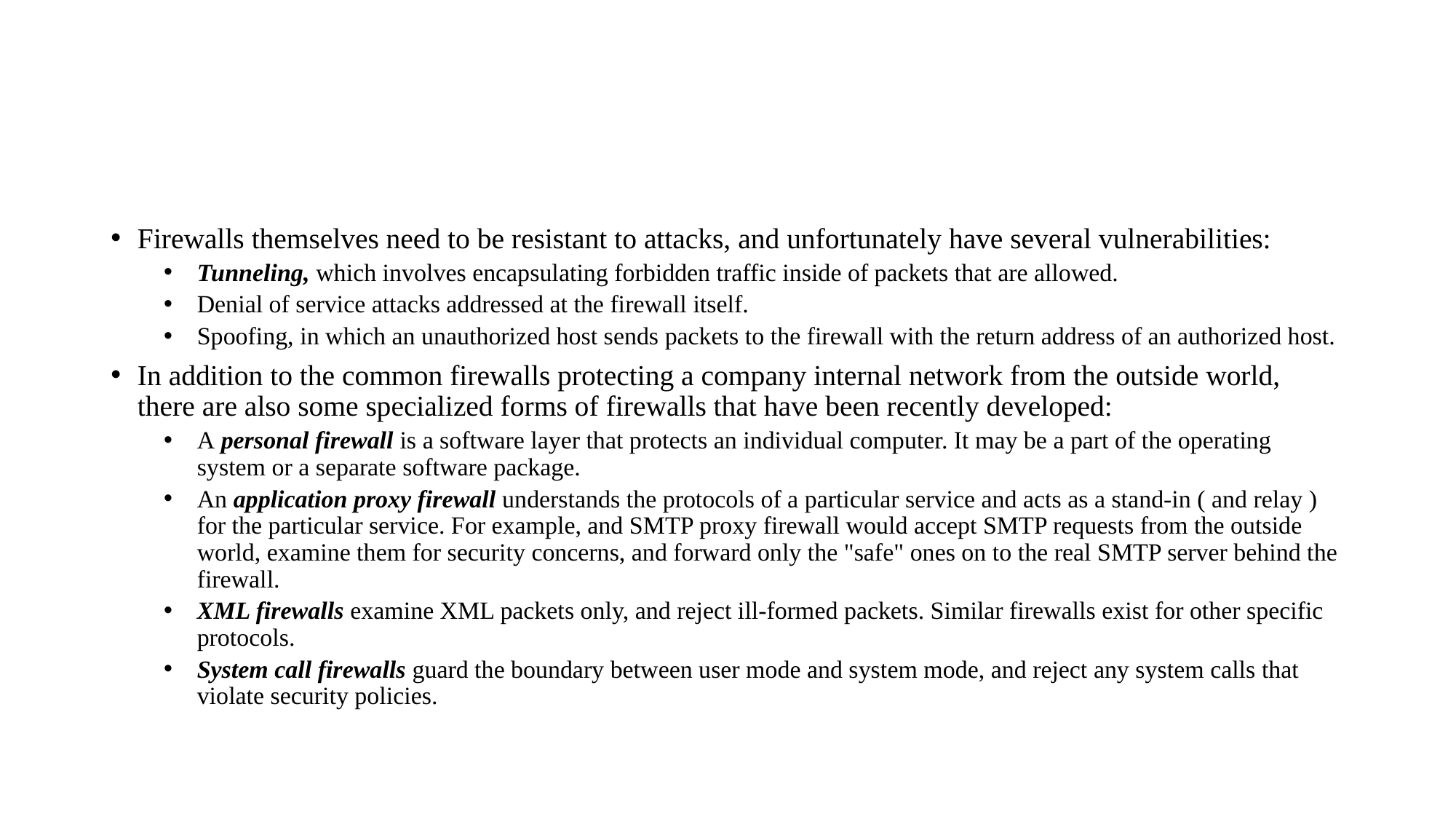

#
Firewalls themselves need to be resistant to attacks, and unfortunately have several vulnerabilities:
Tunneling, which involves encapsulating forbidden traffic inside of packets that are allowed.
Denial of service attacks addressed at the firewall itself.
Spoofing, in which an unauthorized host sends packets to the firewall with the return address of an authorized host.
In addition to the common firewalls protecting a company internal network from the outside world, there are also some specialized forms of firewalls that have been recently developed:
A personal firewall is a software layer that protects an individual computer. It may be a part of the operating system or a separate software package.
An application proxy firewall understands the protocols of a particular service and acts as a stand-in ( and relay ) for the particular service. For example, and SMTP proxy firewall would accept SMTP requests from the outside world, examine them for security concerns, and forward only the "safe" ones on to the real SMTP server behind the firewall.
XML firewalls examine XML packets only, and reject ill-formed packets. Similar firewalls exist for other specific protocols.
System call firewalls guard the boundary between user mode and system mode, and reject any system calls that violate security policies.